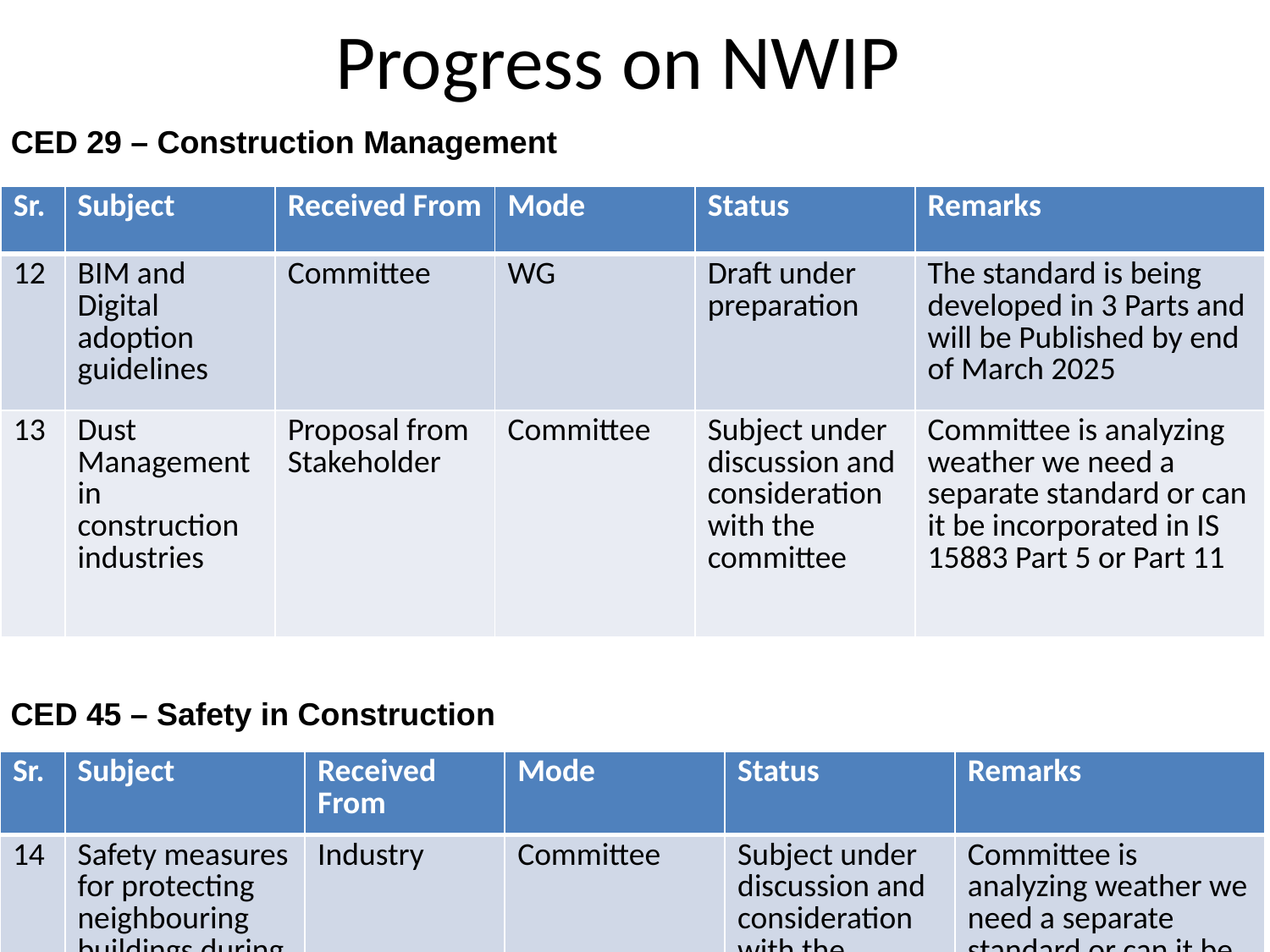

# Progress on NWIP
CED 29 – Construction Management
| Sr. | Subject | Received From | Mode | Status | Remarks |
| --- | --- | --- | --- | --- | --- |
| 12 | BIM and Digital adoption guidelines | Committee | WG | Draft under preparation | The standard is being developed in 3 Parts and will be Published by end of March 2025 |
| 13 | Dust Management in construction industries | Proposal from Stakeholder | Committee | Subject under discussion and consideration with the committee | Committee is analyzing weather we need a separate standard or can it be incorporated in IS 15883 Part 5 or Part 11 |
CED 45 – Safety in Construction
| Sr. | Subject | Received From | Mode | Status | Remarks |
| --- | --- | --- | --- | --- | --- |
| 14 | Safety measures for protecting neighbouring buildings during the construction of deep foundations. | Industry | Committee | Subject under discussion and consideration with the committee | Committee is analyzing weather we need a separate standard or can it be incorporated in IS 13415 |